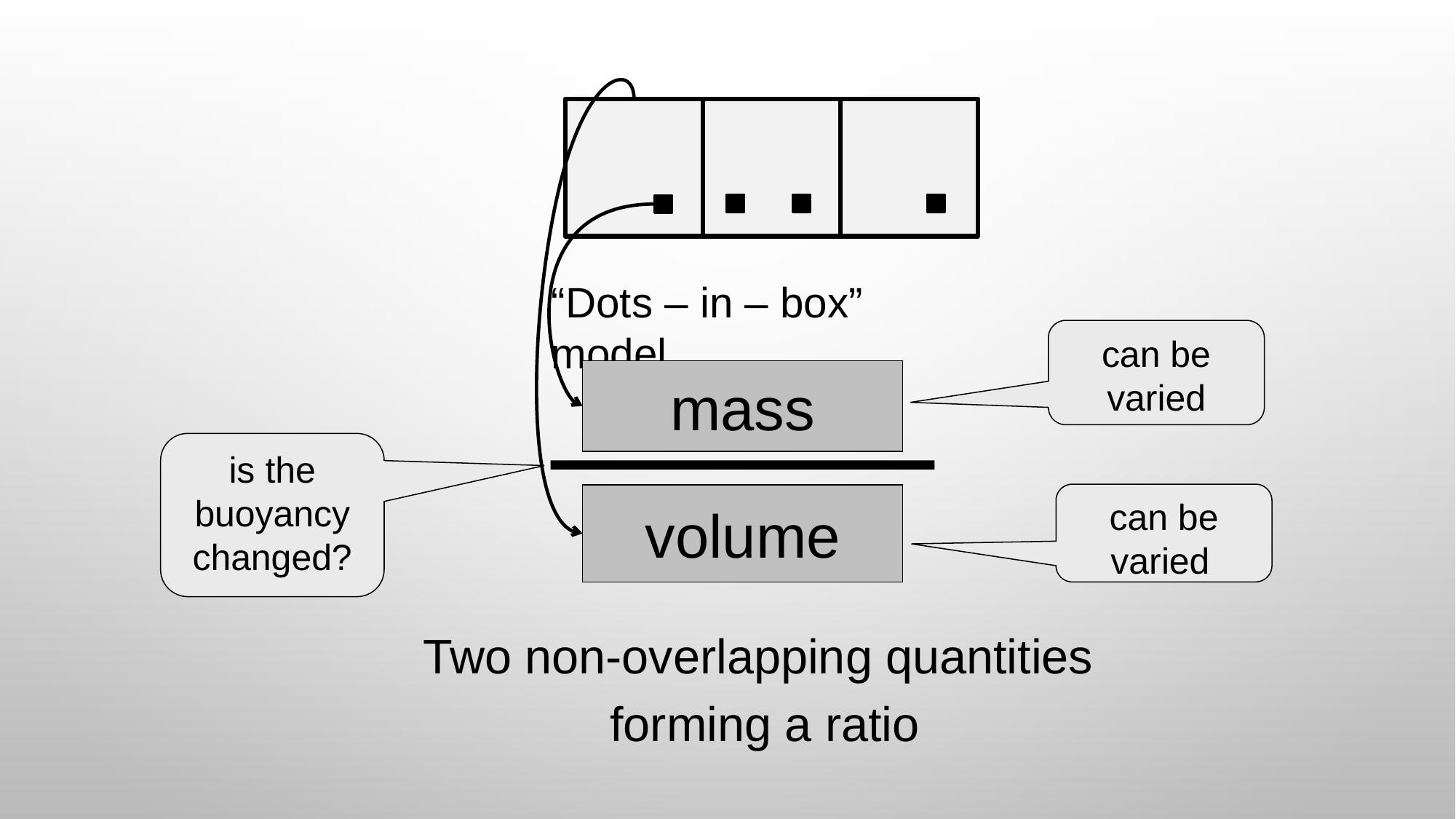

“Dots – in – box” model.
can be varied
mass
is the buoyancy changed?

can be varied
volume
Two non-overlapping quantities
forming a ratio